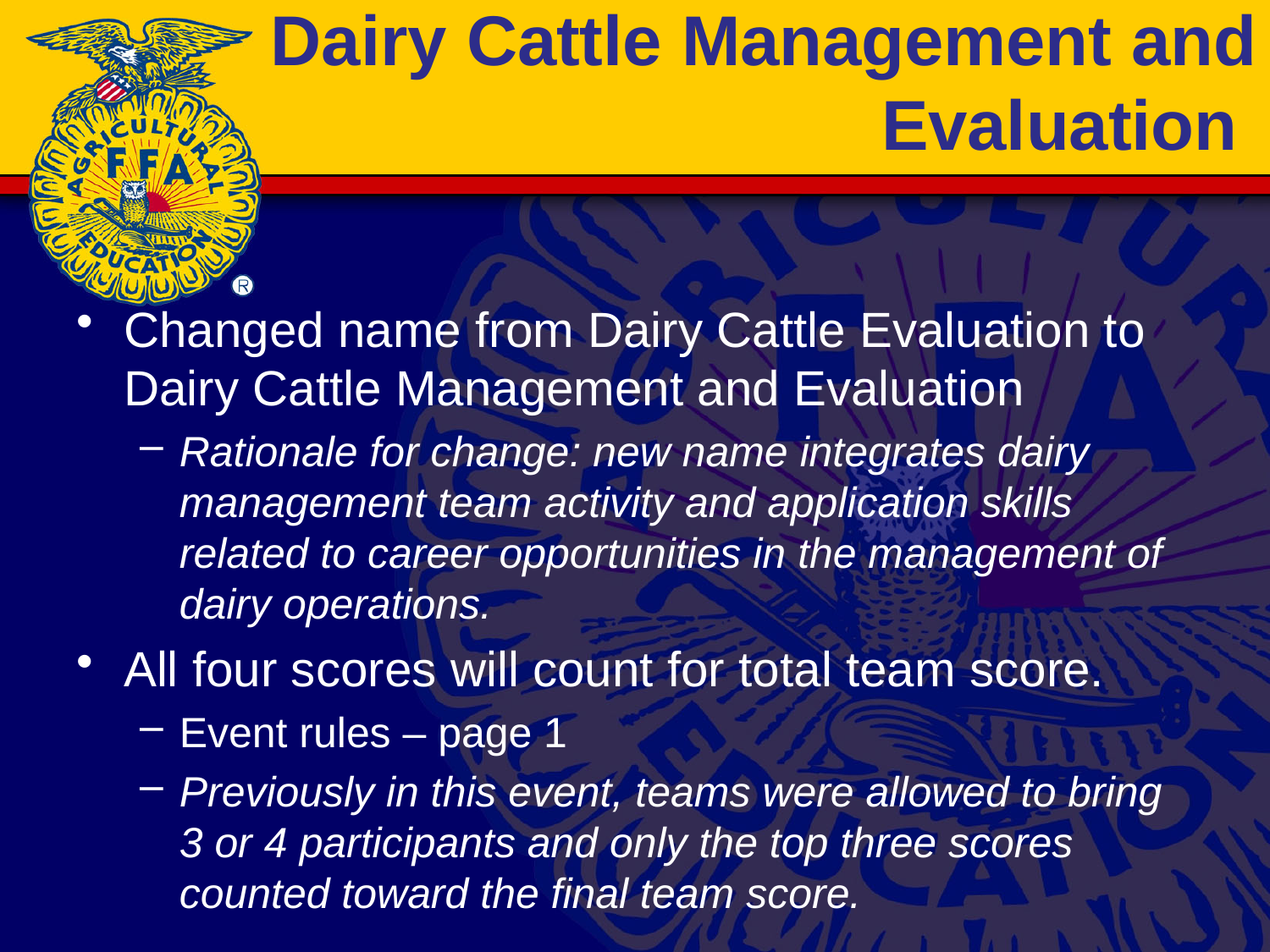

# Dairy Cattle Management and Evaluation

Changed name from Dairy Cattle Evaluation to Dairy Cattle Management and Evaluation
Rationale for change: new name integrates dairy management team activity and application skills related to career opportunities in the management of dairy operations.
All four scores will count for total team score.
Event rules – page 1
Previously in this event, teams were allowed to bring 3 or 4 participants and only the top three scores counted toward the final team score.